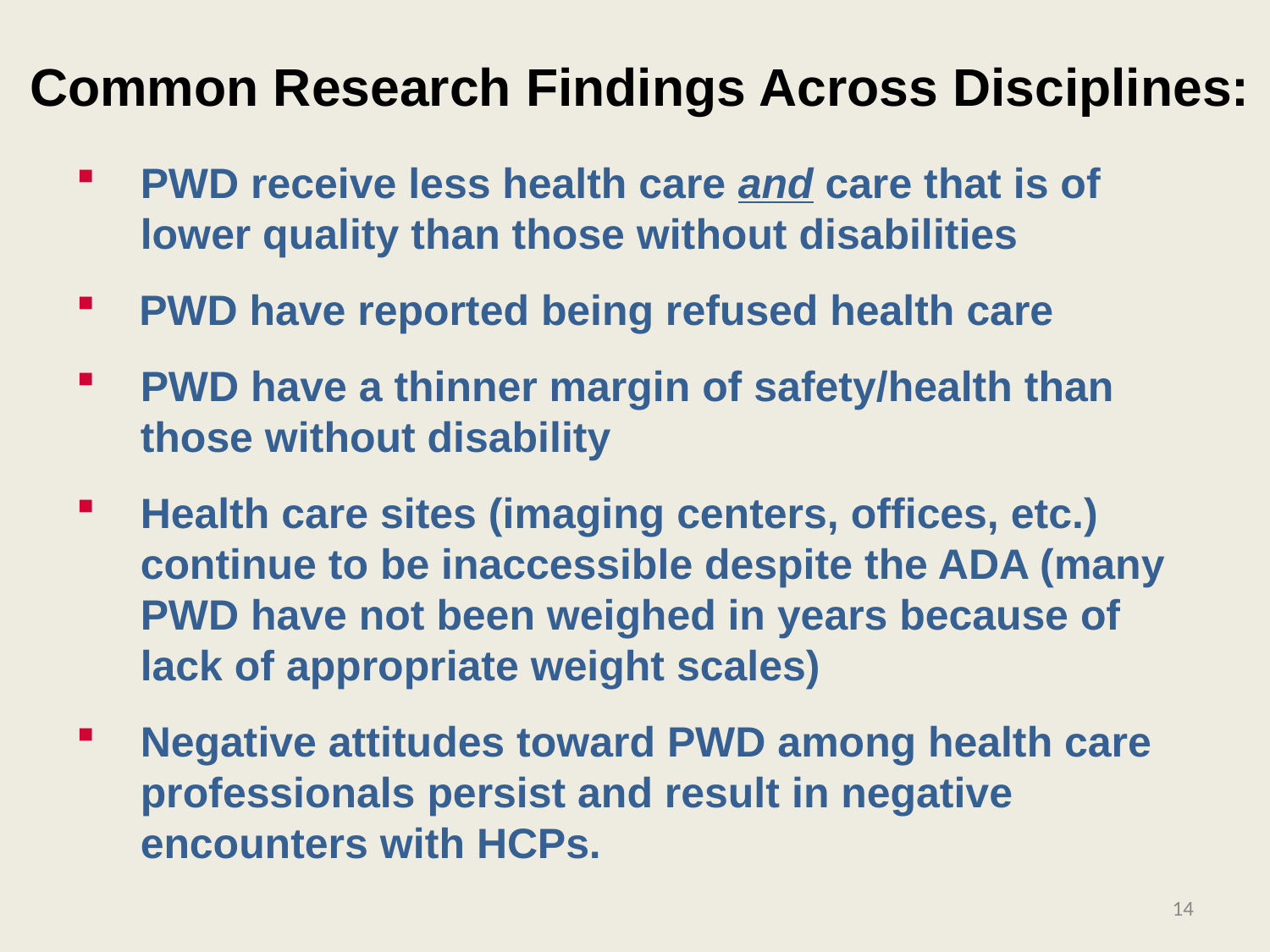

Common Research Findings Across Disciplines:

PWD receive less health care and care that is of 	lower quality than those without disabilities

  PWD have reported being refused health care

PWD have a thinner margin of safety/health than those without disability

Health care sites (imaging centers, offices, etc.) continue to be inaccessible despite the ADA (many PWD have not been weighed in years because of lack of appropriate weight scales)

Negative attitudes toward PWD among health care professionals persist and result in negative encounters with HCPs.
14